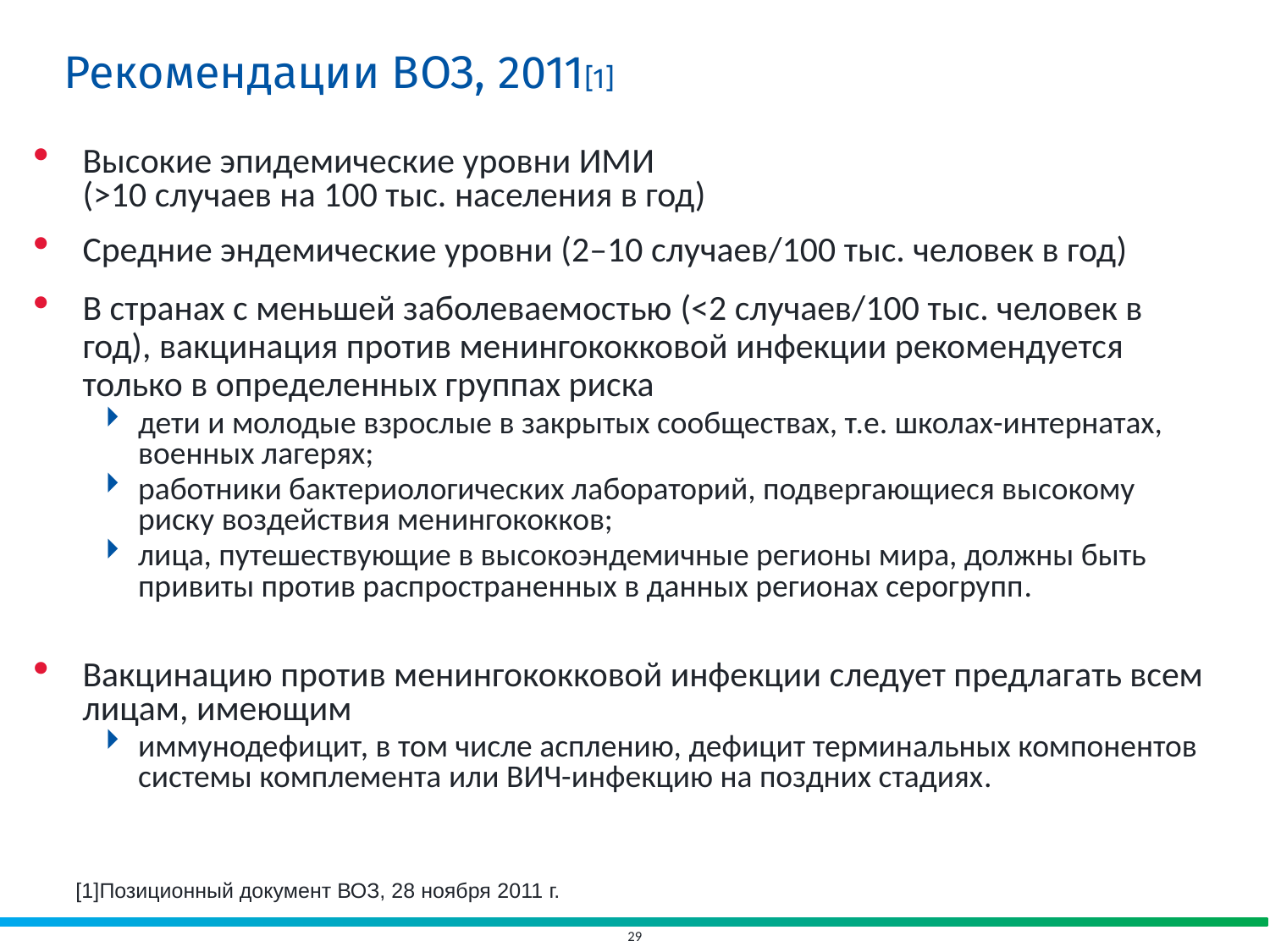

# Рекомендации ВОЗ, 2011[1]
Высокие эпидемические уровни ИМИ
(>10 случаев на 100 тыс. населения в год)
Средние эндемические уровни (2–10 случаев/100 тыс. человек в год)
В странах с меньшей заболеваемостью (<2 случаев/100 тыс. человек в год), вакцинация против менингококковой инфекции рекомендуется только в определенных группах риска
дети и молодые взрослые в закрытых сообществах, т.е. школах-интернатах, военных лагерях;
работники бактериологических лабораторий, подвергающиеся высокому риску воздействия менингококков;
лица, путешествующие в высокоэндемичные регионы мира, должны быть привиты против распространенных в данных регионах серогрупп.

Вакцинацию против менингококковой инфекции следует предлагать всем лицам, имеющим
иммунодефицит, в том числе асплению, дефицит терминальных компонентов системы комплемента или ВИЧ-инфекцию на поздних стадиях.
[1]Позиционный документ ВОЗ, 28 ноября 2011 г.